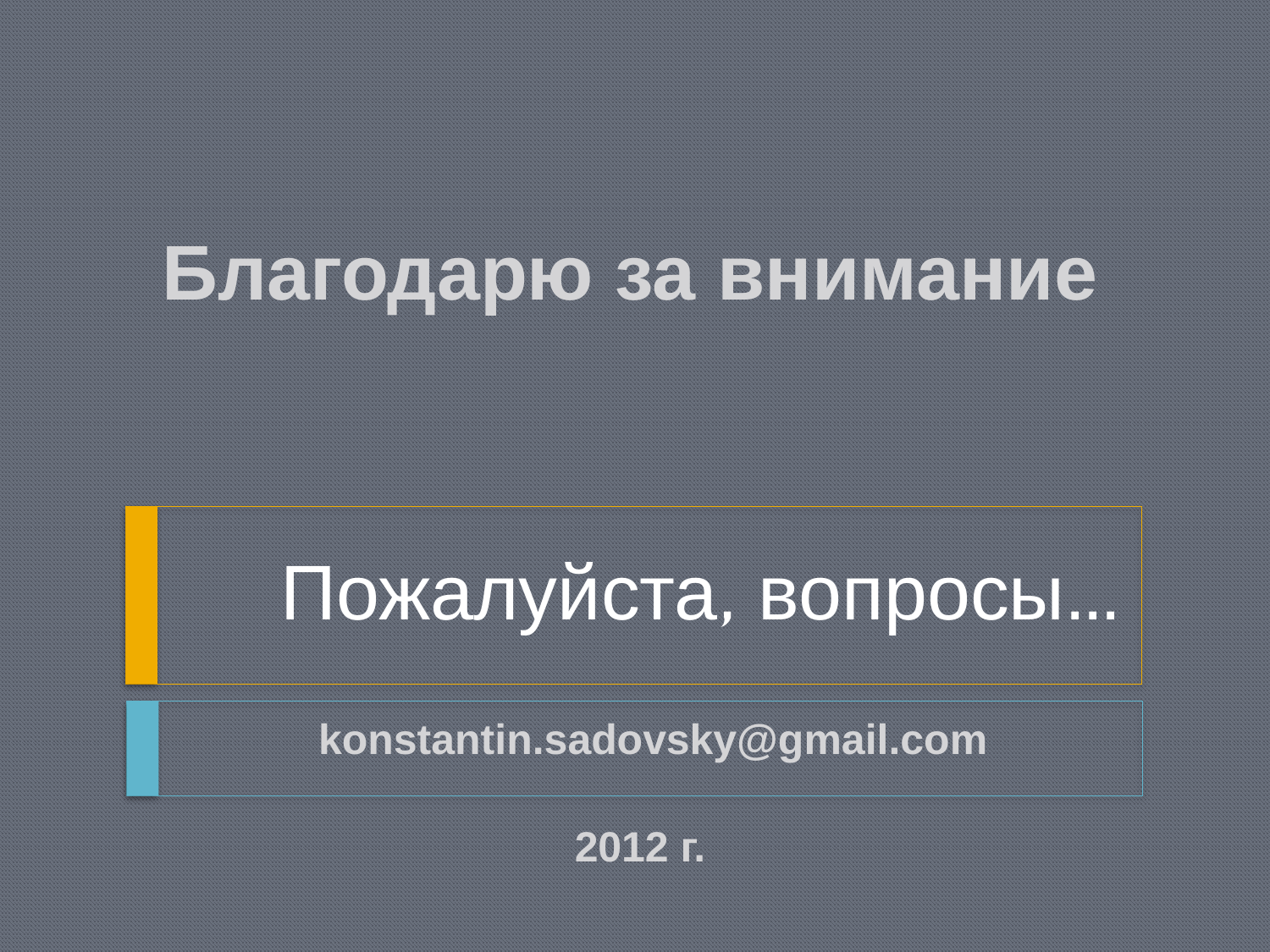

Благодарю за внимание
Пожалуйста, вопросы...
konstantin.sadovsky@gmail.com
2012 г.